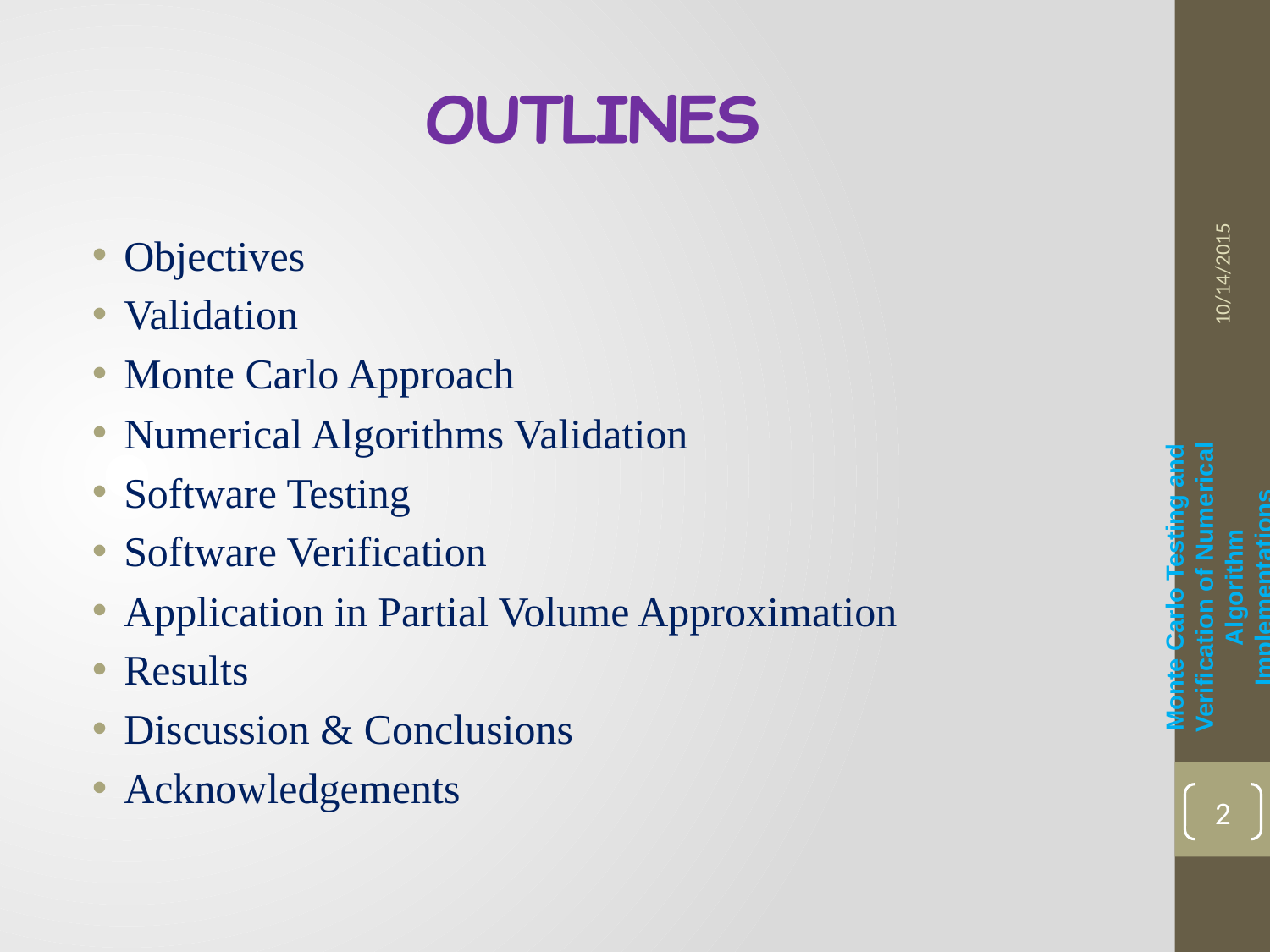

# OUTLINES
10/14/2015
Objectives
Validation
Monte Carlo Approach
Numerical Algorithms Validation
Software Testing
Software Verification
Application in Partial Volume Approximation
Results
Discussion & Conclusions
Acknowledgements

Monte Carlo Testing and Verification of Numerical Algorithm Implementations
2